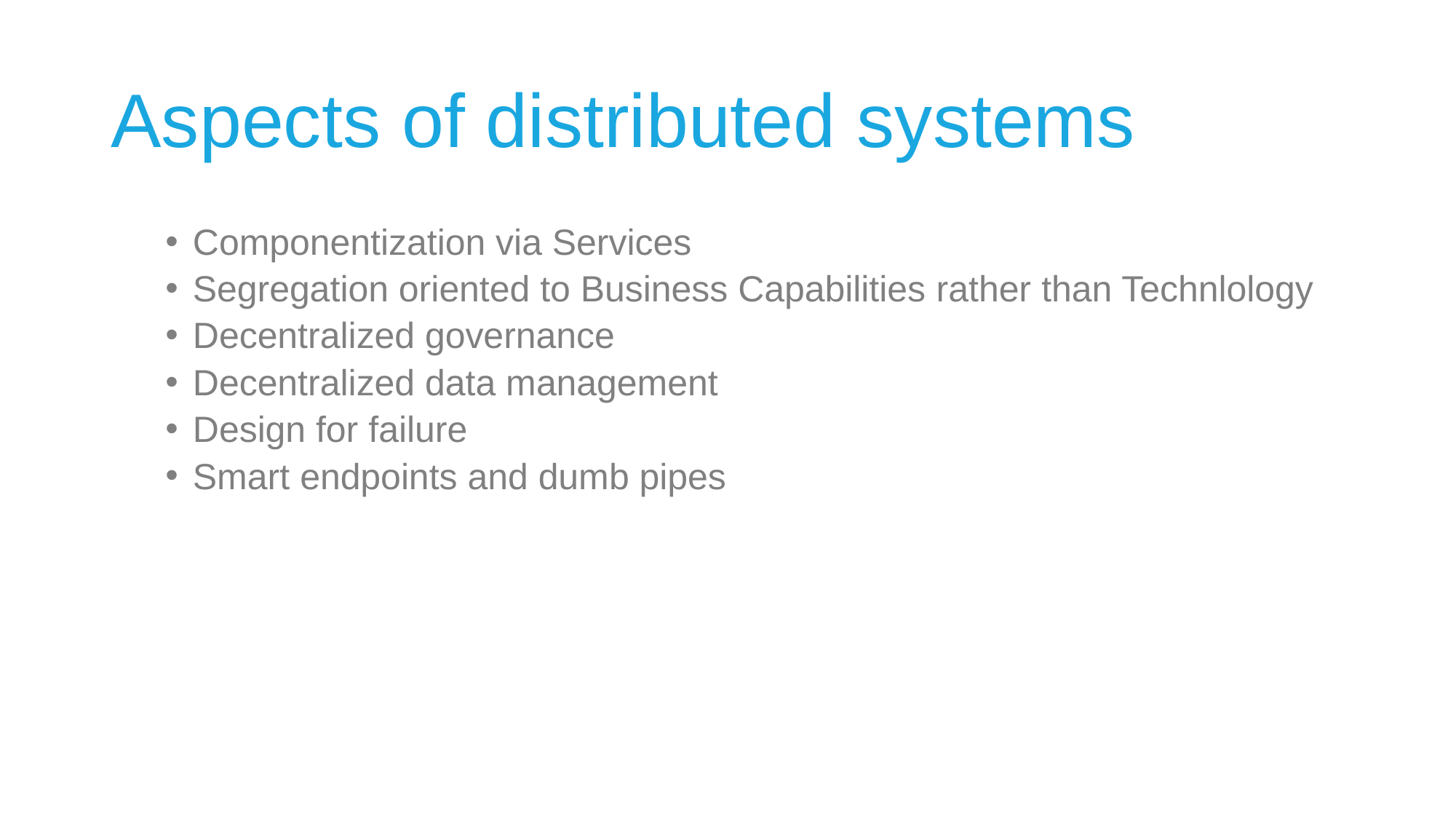

# Aspects of distributed systems
Componentization via Services
Segregation oriented to Business Capabilities rather than Technlology
Decentralized governance
Decentralized data management
Design for failure
Smart endpoints and dumb pipes